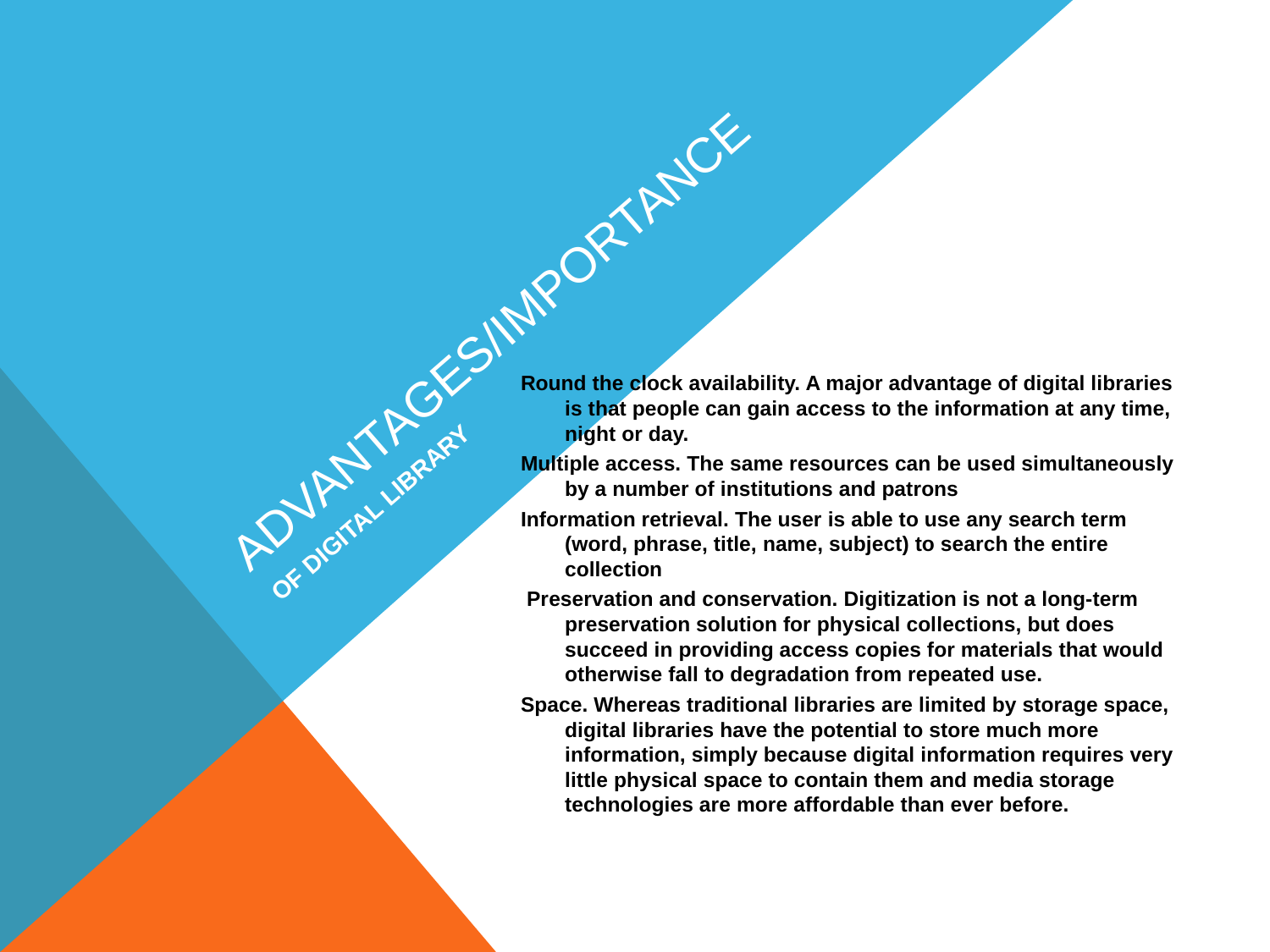

# Advantages/Importance
OF DIGITAL LIBRARY
Round the clock availability. A major advantage of digital libraries is that people can gain access to the information at any time, night or day.
Multiple access. The same resources can be used simultaneously by a number of institutions and patrons
Information retrieval. The user is able to use any search term (word, phrase, title, name, subject) to search the entire collection
 Preservation and conservation. Digitization is not a long-term preservation solution for physical collections, but does succeed in providing access copies for materials that would otherwise fall to degradation from repeated use.
Space. Whereas traditional libraries are limited by storage space, digital libraries have the potential to store much more information, simply because digital information requires very little physical space to contain them and media storage technologies are more affordable than ever before.